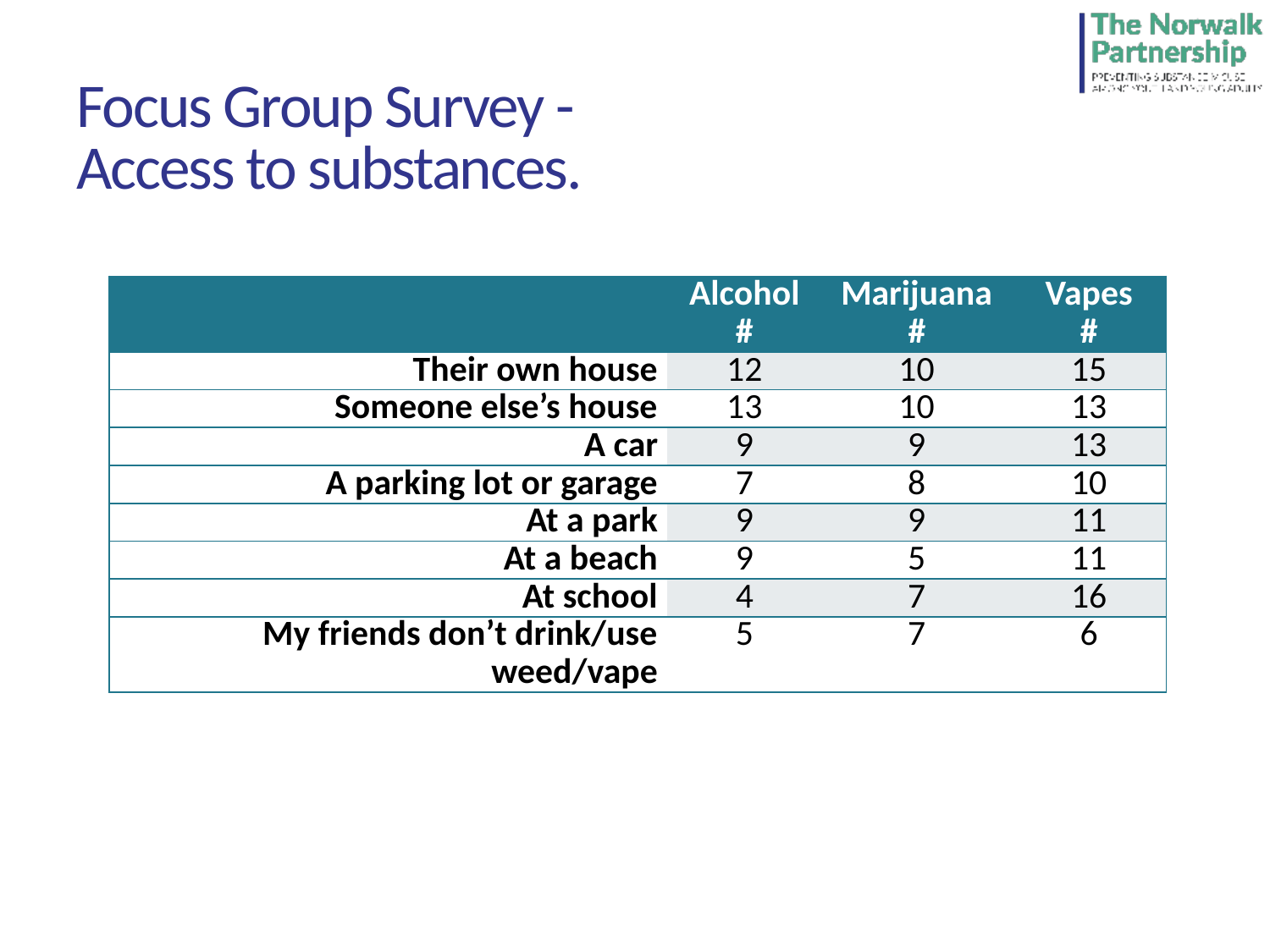

# Focus Group Survey - Access to substances.
|  | Alcohol # | Marijuana # | Vapes # |
| --- | --- | --- | --- |
| Their own house | 12 | 10 | 15 |
| Someone else’s house | 13 | 10 | 13 |
| A car | 9 | 9 | 13 |
| A parking lot or garage | 7 | 8 | 10 |
| At a park | 9 | 9 | 11 |
| At a beach | 9 | 5 | 11 |
| At school | 4 | 7 | 16 |
| My friends don’t drink/use weed/vape | 5 | 7 | 6 |